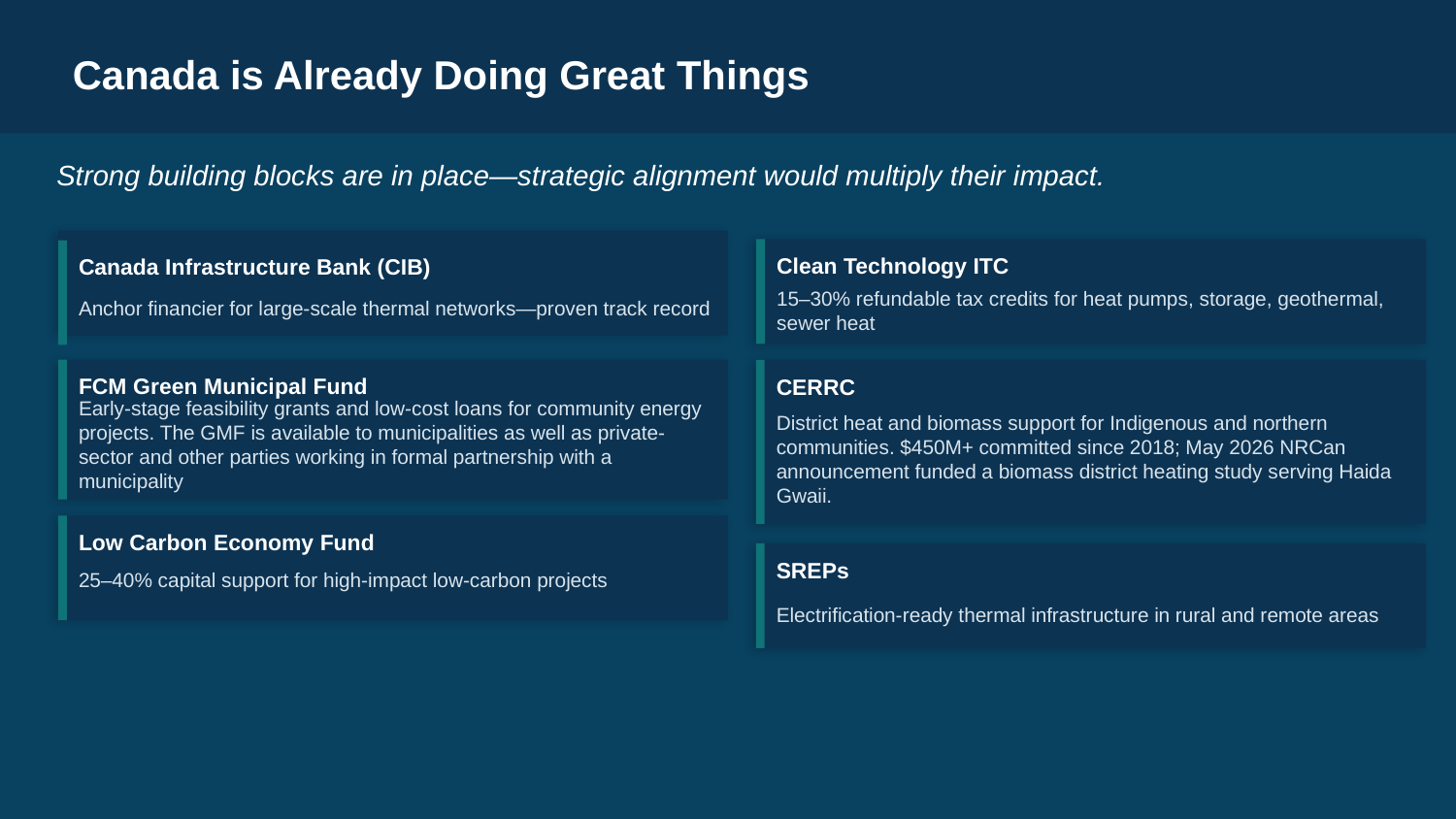

# Canada is Already Doing Great Things
Strong building blocks are in place—strategic alignment would multiply their impact.

Clean Technology ITC
Canada Infrastructure Bank (CIB)
Anchor financier for large-scale thermal networks—proven track record
15–30% refundable tax credits for heat pumps, storage, geothermal, sewer heat

FCM Green Municipal Fund
CERRC
Early-stage feasibility grants and low-cost loans for community energy projects. The GMF is available to municipalities as well as private-sector and other parties working in formal partnership with a municipality
District heat and biomass support for Indigenous and northern communities. $450M+ committed since 2018; May 2026 NRCan announcement funded a biomass district heating study serving Haida Gwaii.

Low Carbon Economy Fund

SREPs
25–40% capital support for high-impact low-carbon projects
Electrification-ready thermal infrastructure in rural and remote areas